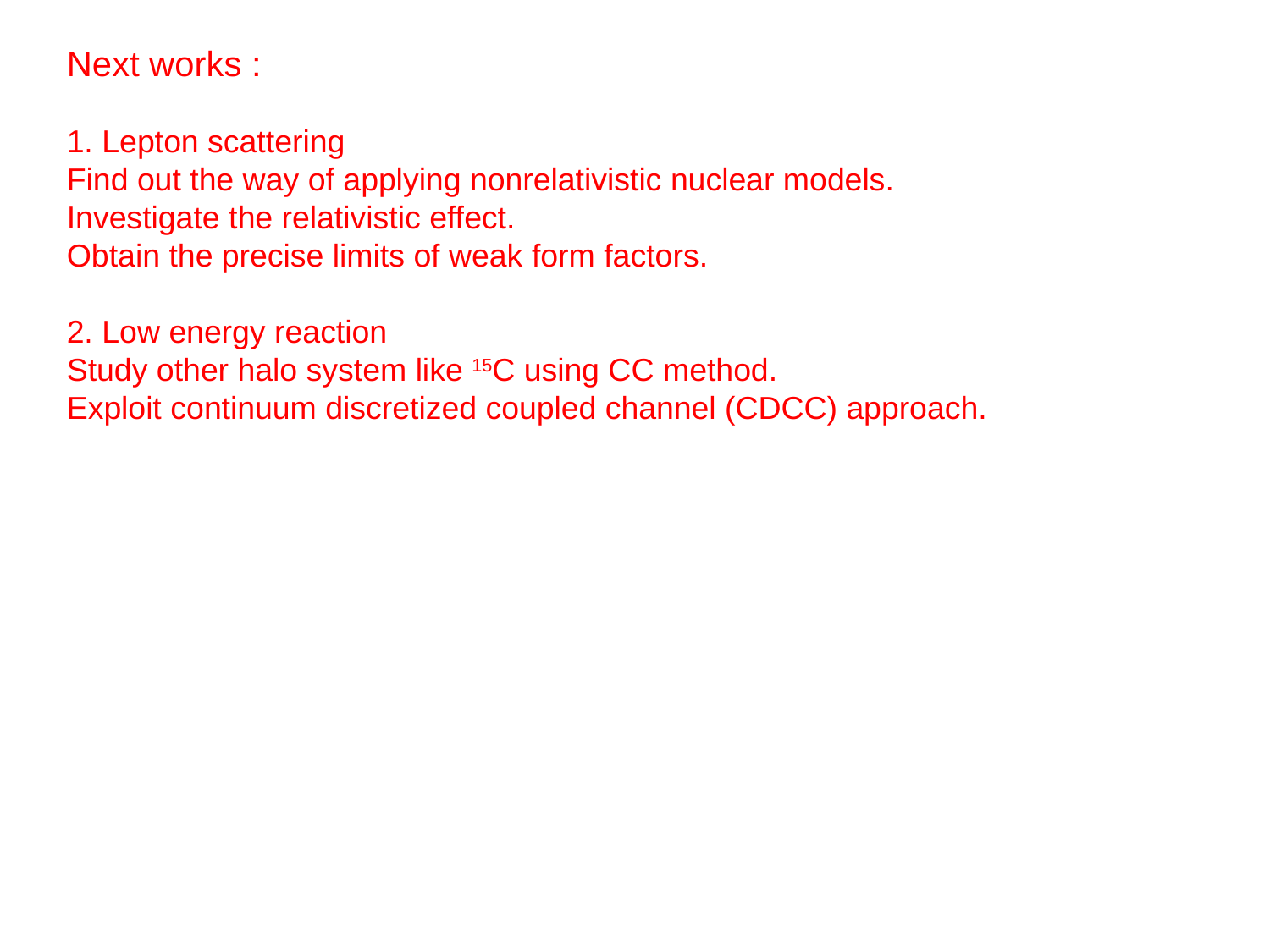

Next works :

1. Lepton scattering
Find out the way of applying nonrelativistic nuclear models.
Investigate the relativistic effect.
Obtain the precise limits of weak form factors.

2. Low energy reaction
Study other halo system like 15C using CC method.
Exploit continuum discretized coupled channel (CDCC) approach.